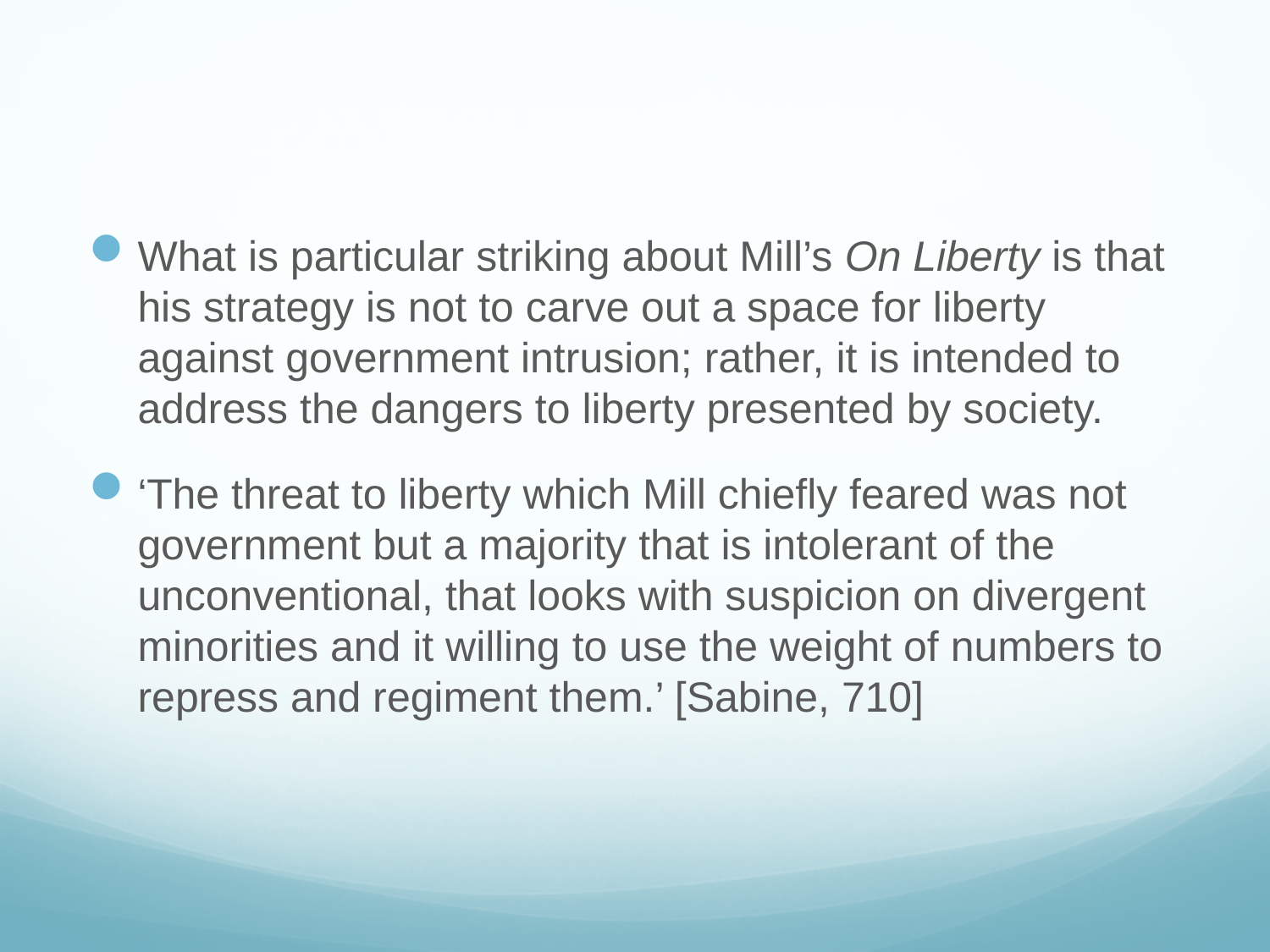

#
What is particular striking about Mill’s On Liberty is that his strategy is not to carve out a space for liberty against government intrusion; rather, it is intended to address the dangers to liberty presented by society.
‘The threat to liberty which Mill chiefly feared was not government but a majority that is intolerant of the unconventional, that looks with suspicion on divergent minorities and it willing to use the weight of numbers to repress and regiment them.’ [Sabine, 710]